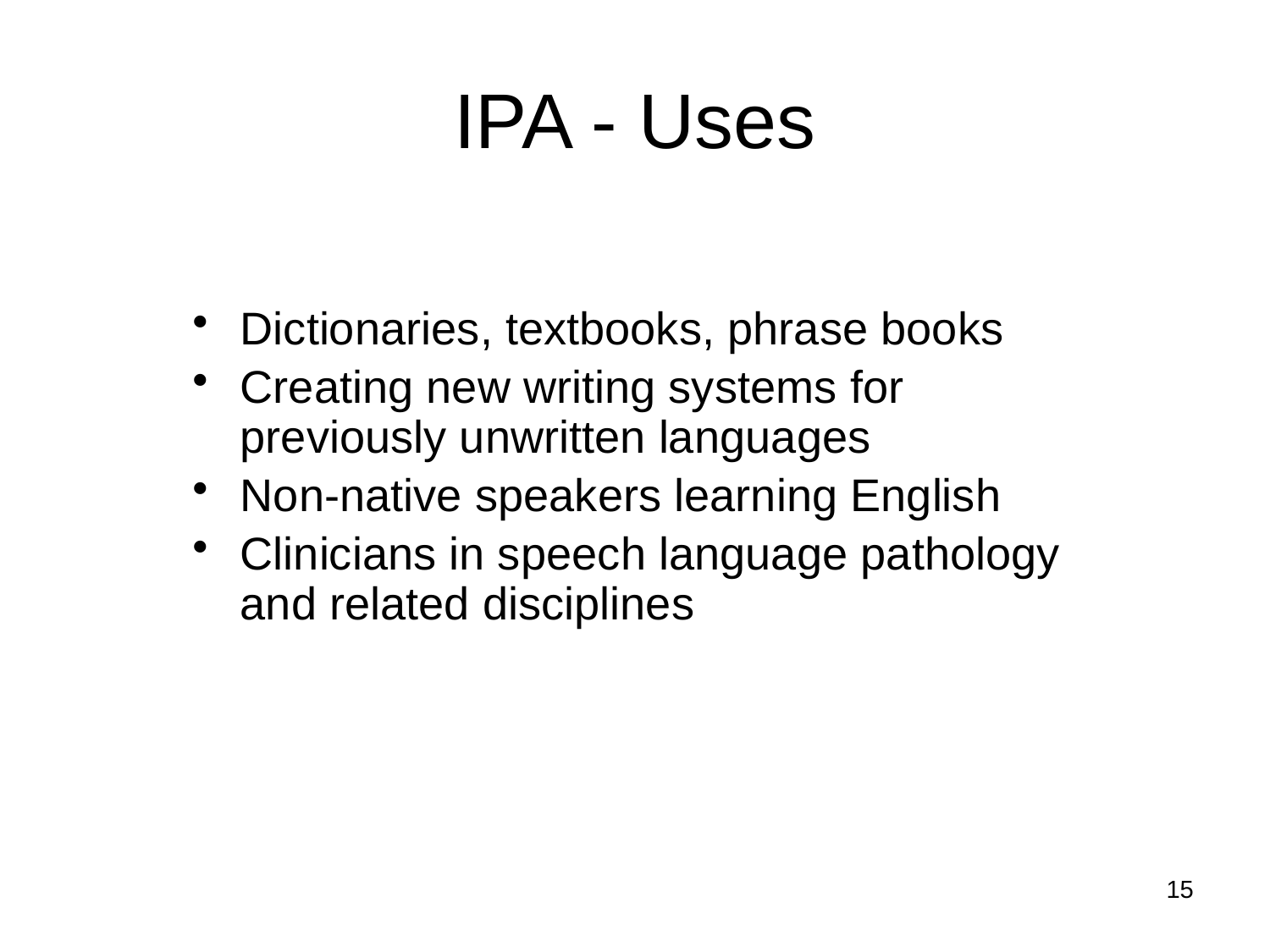

# IPA - Uses

Dictionaries, textbooks, phrase books
Creating new writing systems for previously unwritten languages
Non-native speakers learning English
Clinicians in speech language pathology and related disciplines
15